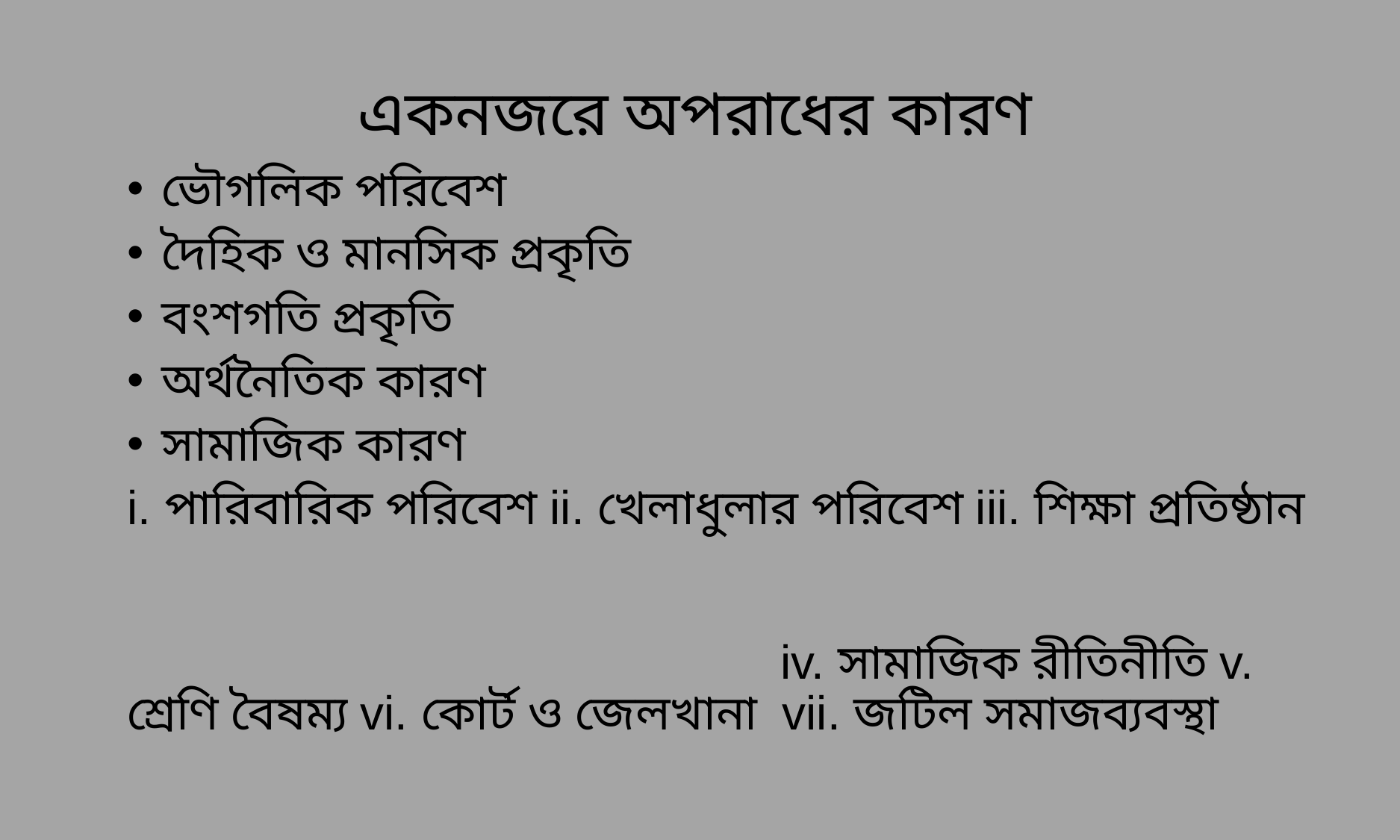

একনজরে অপরাধের কারণ
 ভৌগলিক পরিবেশ
 দৈহিক ও মানসিক প্রকৃতি
 বংশগতি প্রকৃতি
 অর্থনৈতিক কারণ
 সামাজিক কারণ
i. পারিবারিক পরিবেশ ii. খেলাধুলার পরিবেশ iii. শিক্ষা প্রতিষ্ঠান                                                                                                                                                                                                                                                        iv. সামাজিক রীতিনীতি v. শ্রেণি বৈষম্য vi. কোর্ট ও জেলখানা  vii. জটিল সমাজব্যবস্থা